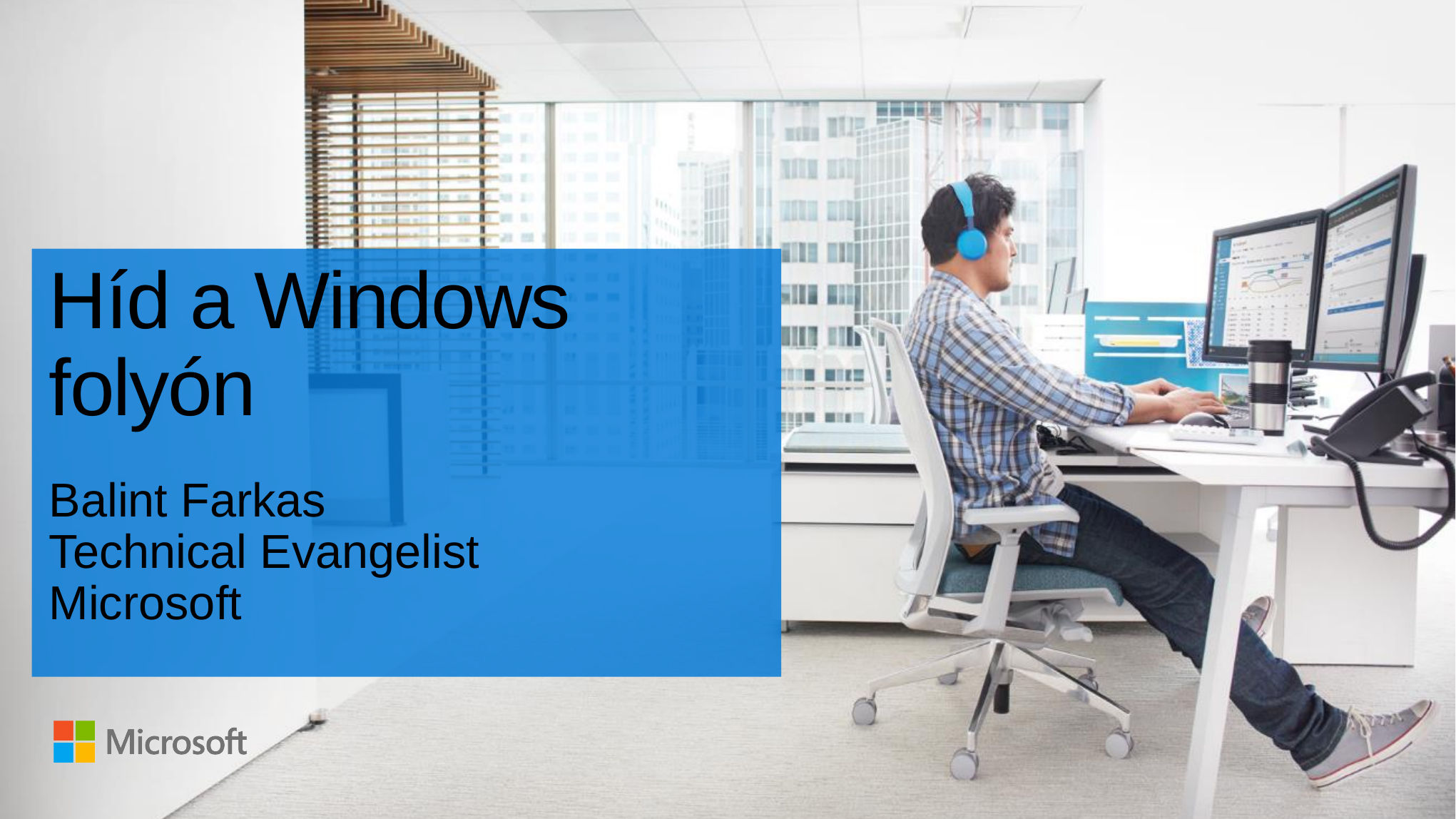

# Híd a Windows folyón
Balint Farkas
Technical Evangelist
Microsoft